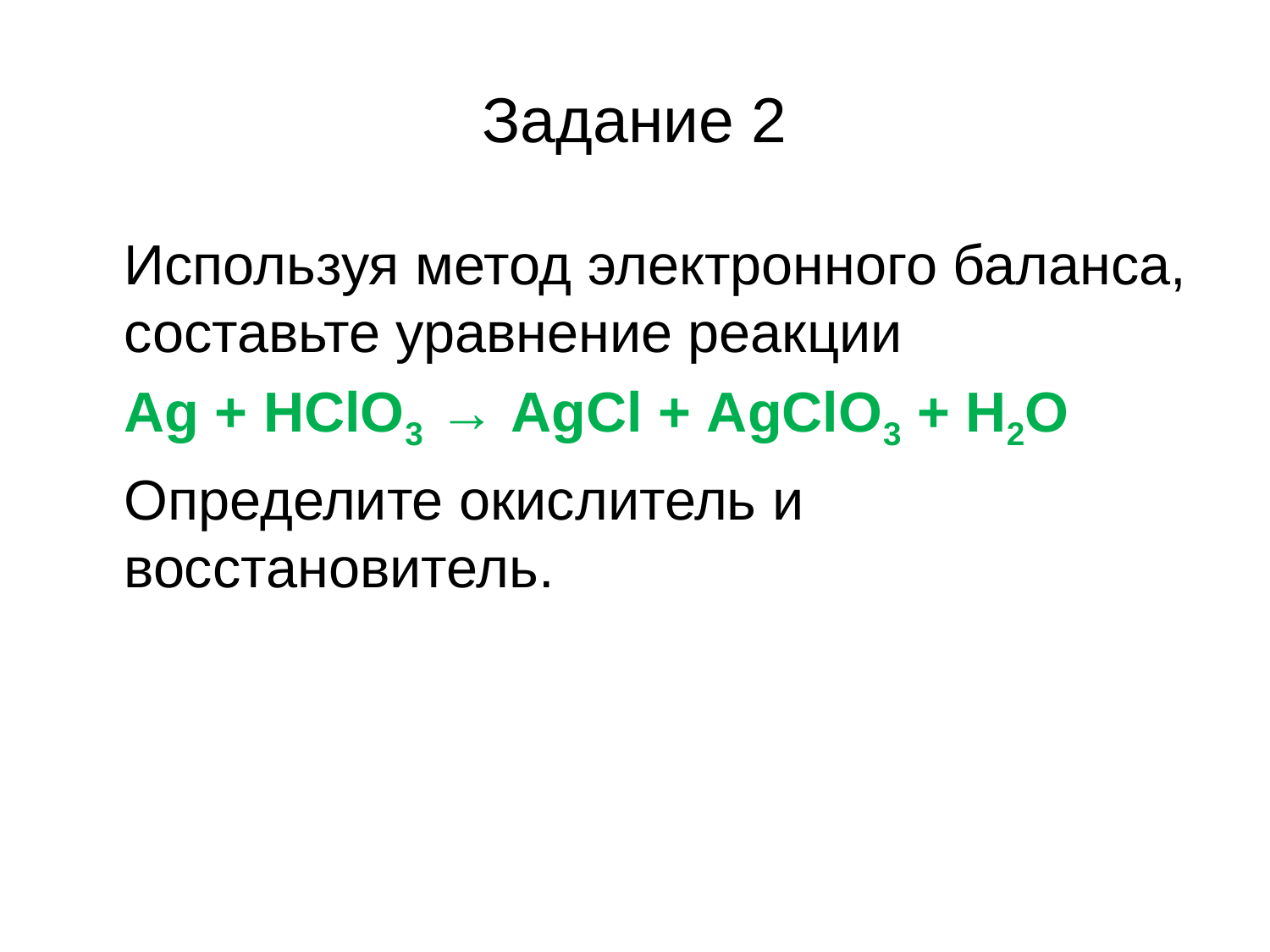

# Задание 2
Используя метод электронного баланса, составьте уравнение реакции
Ag + HClO3 → AgCl + AgClO3 + H2O
Определите окислитель и восстановитель.